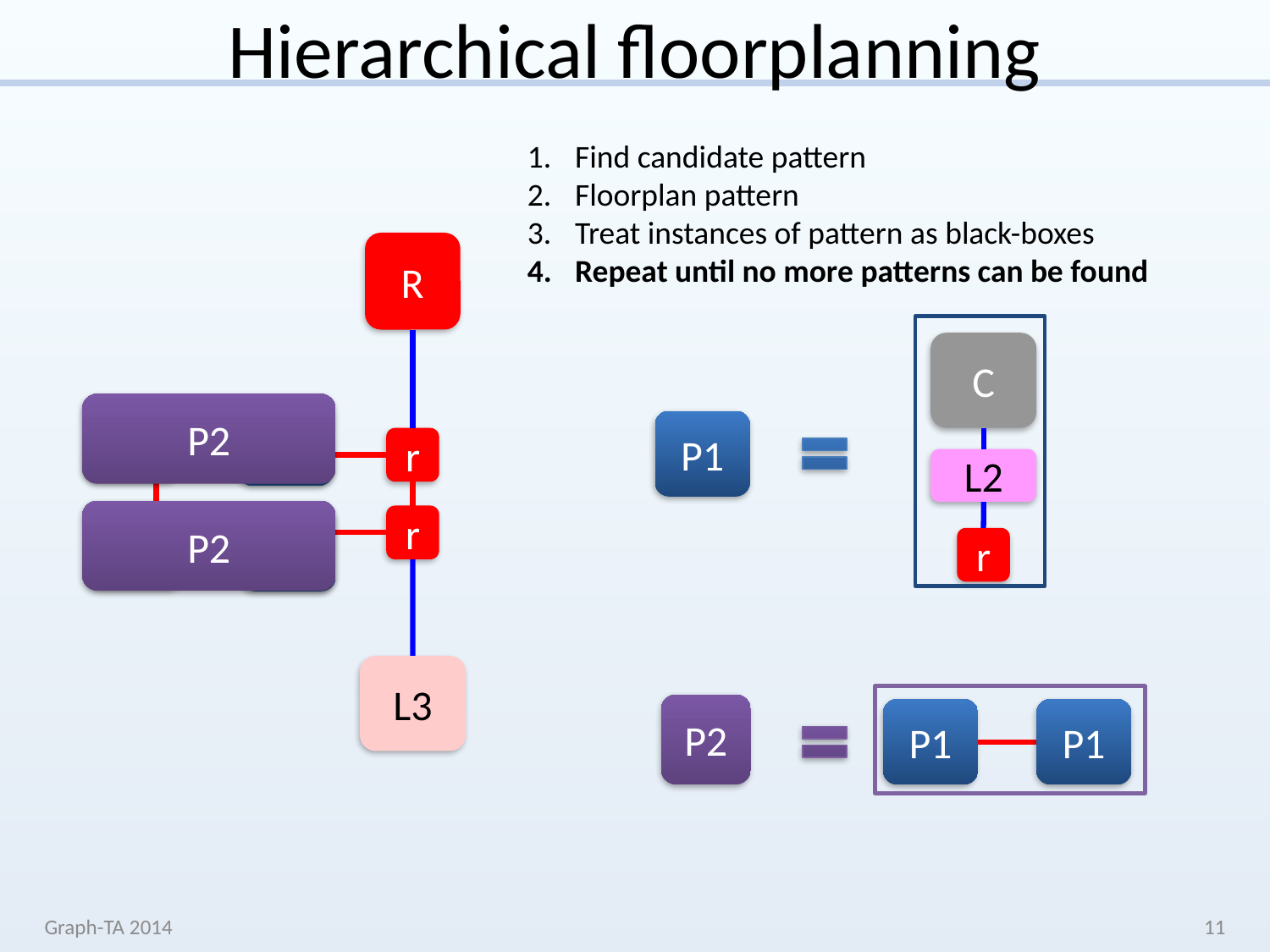

# Hierarchical floorplanning
Find candidate pattern
Floorplan pattern
Treat instances of pattern as black-boxes
Repeat until no more patterns can be found
R

C
L2
r
P2
P1
P1
P1

r
P2
P1
P1
r
L3

P2
P1
P1

Graph-TA 2014

11